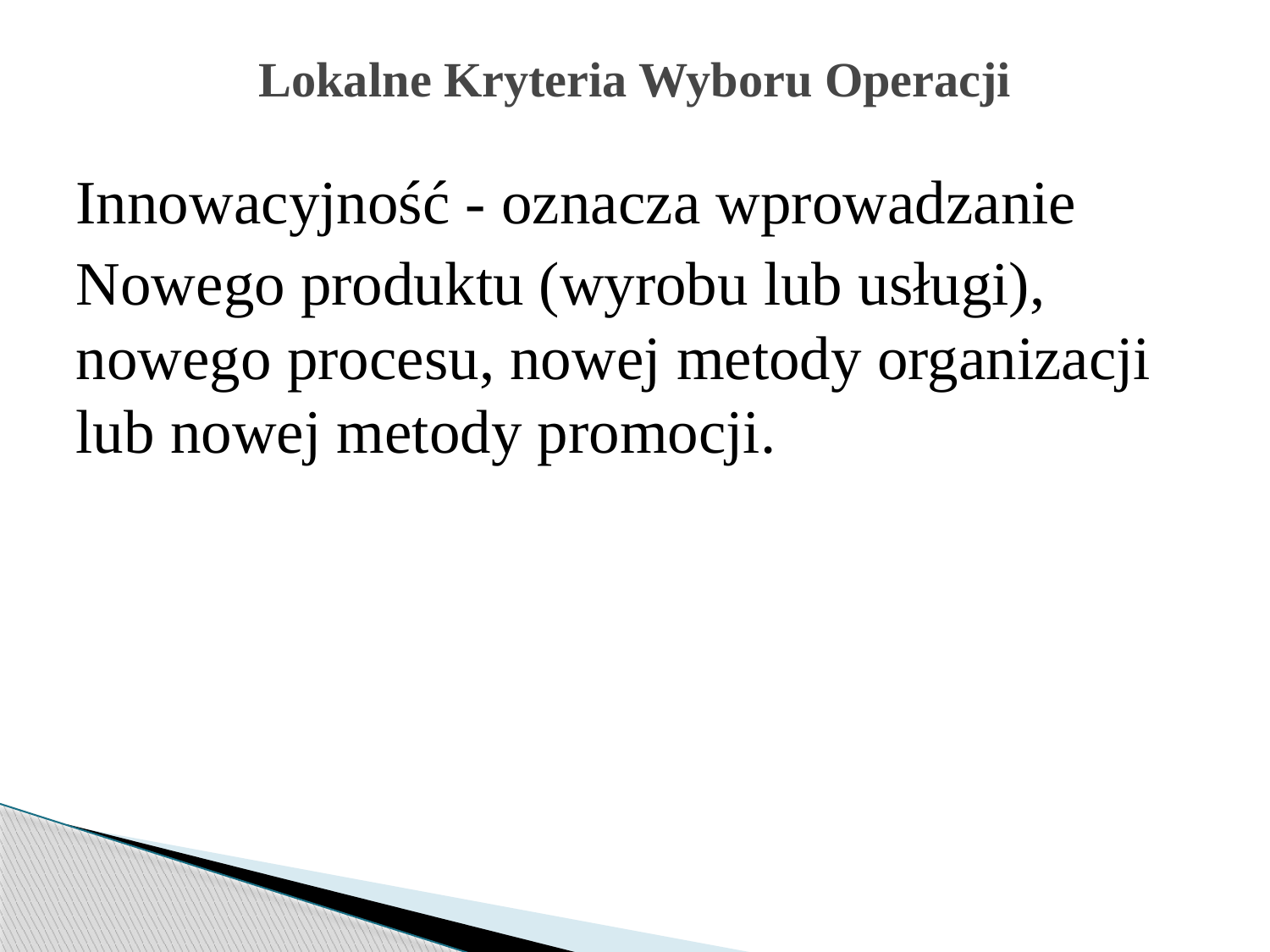

# Lokalne Kryteria Wyboru Operacji
Innowacyjność - oznacza wprowadzanie
Nowego produktu (wyrobu lub usługi), nowego procesu, nowej metody organizacji lub nowej metody promocji.